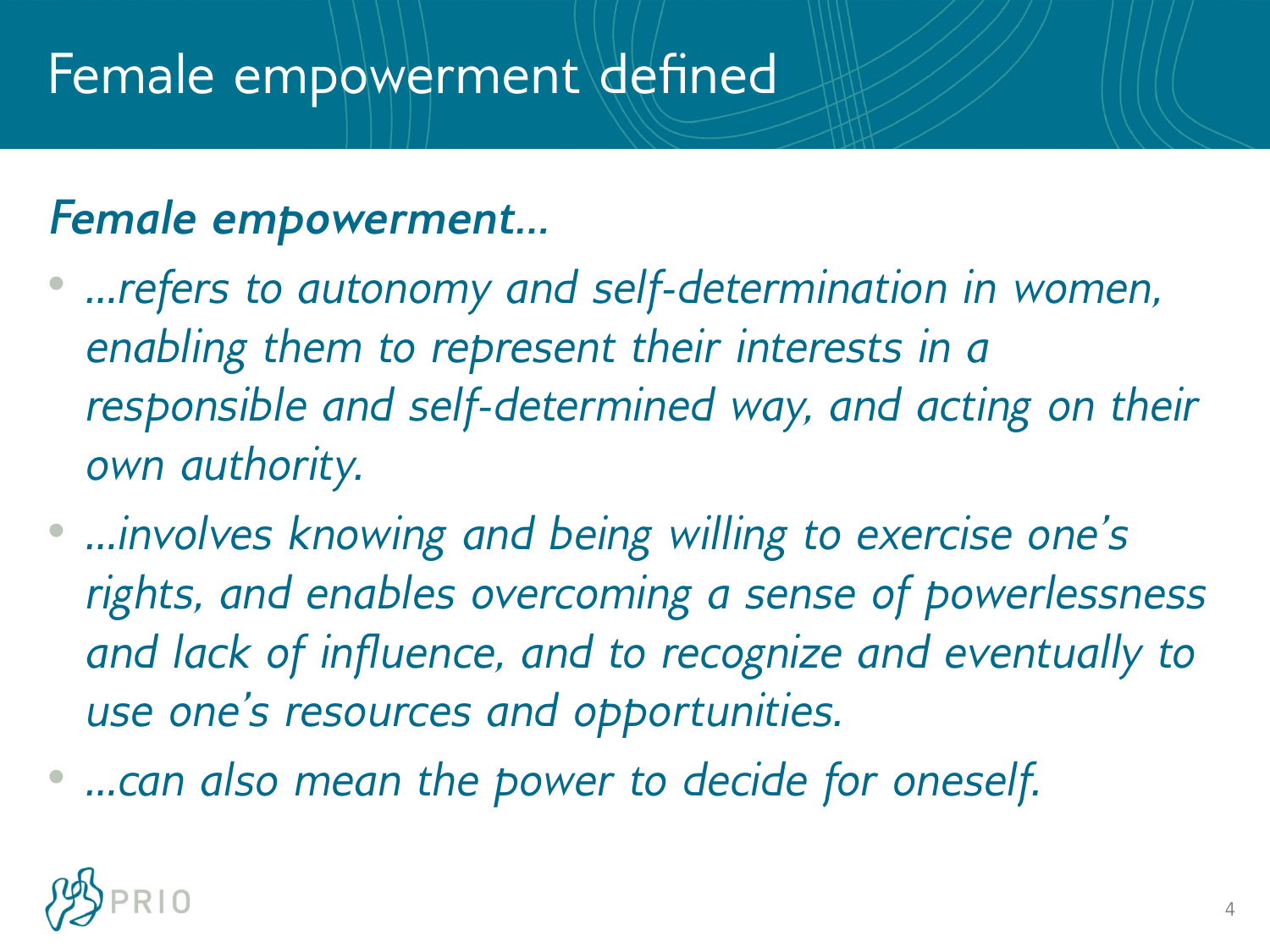

# Female empowerment defined
Female empowerment…
…refers to autonomy and self-determination in women, enabling them to represent their interests in a responsible and self-determined way, and acting on their own authority.
…involves knowing and being willing to exercise one’s rights, and enables overcoming a sense of powerlessness and lack of influence, and to recognize and eventually to use one’s resources and opportunities.
…can also mean the power to decide for oneself.
4